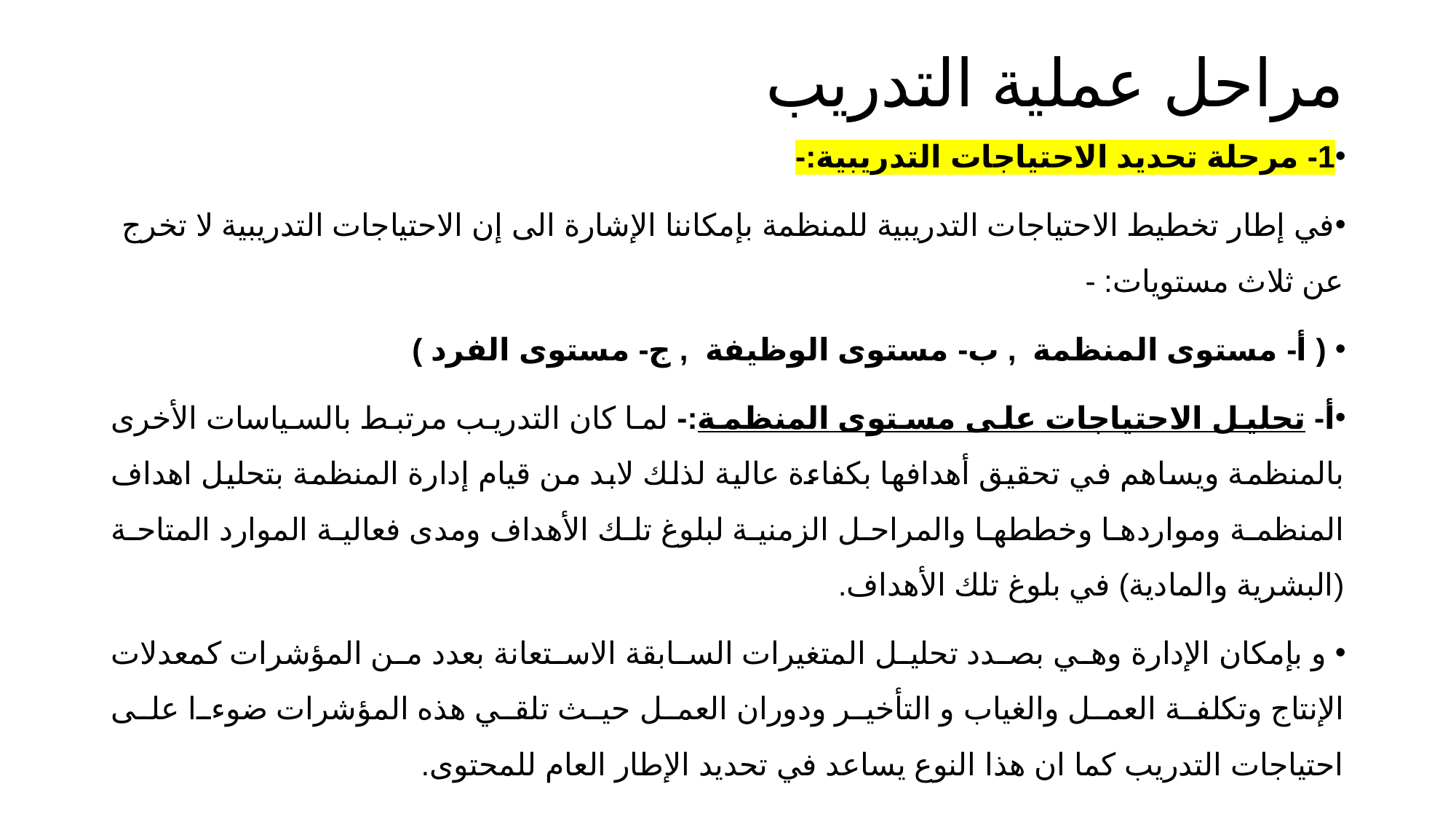

# مراحل عملية التدريب
1- مرحلة تحديد الاحتياجات التدريبية:-
في إطار تخطيط الاحتياجات التدريبية للمنظمة بإمكاننا الإشارة الى إن الاحتياجات التدريبية لا تخرج عن ثلاث مستويات: -
 ( أ- مستوى المنظمة  , ب- مستوى الوظيفة  , ج- مستوى الفرد )
أ- تحليل الاحتياجات على مستوى المنظمة:- لما كان التدريب مرتبط بالسياسات الأخرى بالمنظمة ويساهم في تحقيق أهدافها بكفاءة عالية لذلك لابد من قيام إدارة المنظمة بتحليل اهداف المنظمة ومواردها وخططها والمراحل الزمنية لبلوغ تلك الأهداف ومدى فعالية الموارد المتاحة (البشرية والمادية) في بلوغ تلك الأهداف.
 و بإمكان الإدارة وهي بصدد تحليل المتغيرات السابقة الاستعانة بعدد من المؤشرات كمعدلات الإنتاج وتكلفة العمل والغياب و التأخير ودوران العمل حيث تلقي هذه المؤشرات ضوءا على احتياجات التدريب كما ان هذا النوع يساعد في تحديد الإطار العام للمحتوى.